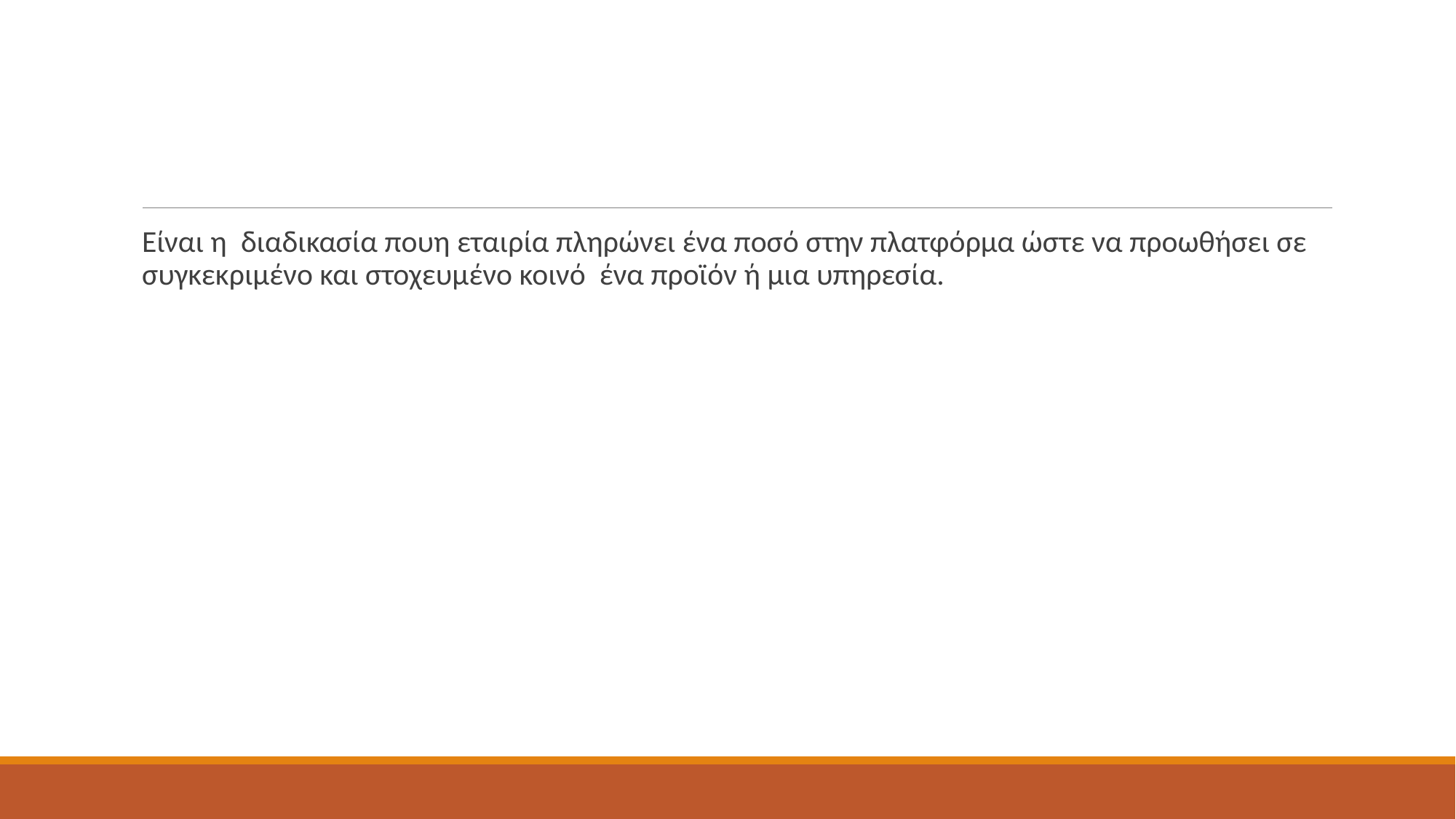

#
Είναι η  διαδικασία πουη εταιρία πληρώνει ένα ποσό στην πλατφόρμα ώστε να προωθήσει σε συγκεκριμένο και στοχευμένο κοινό  ένα προϊόν ή μια υπηρεσία.